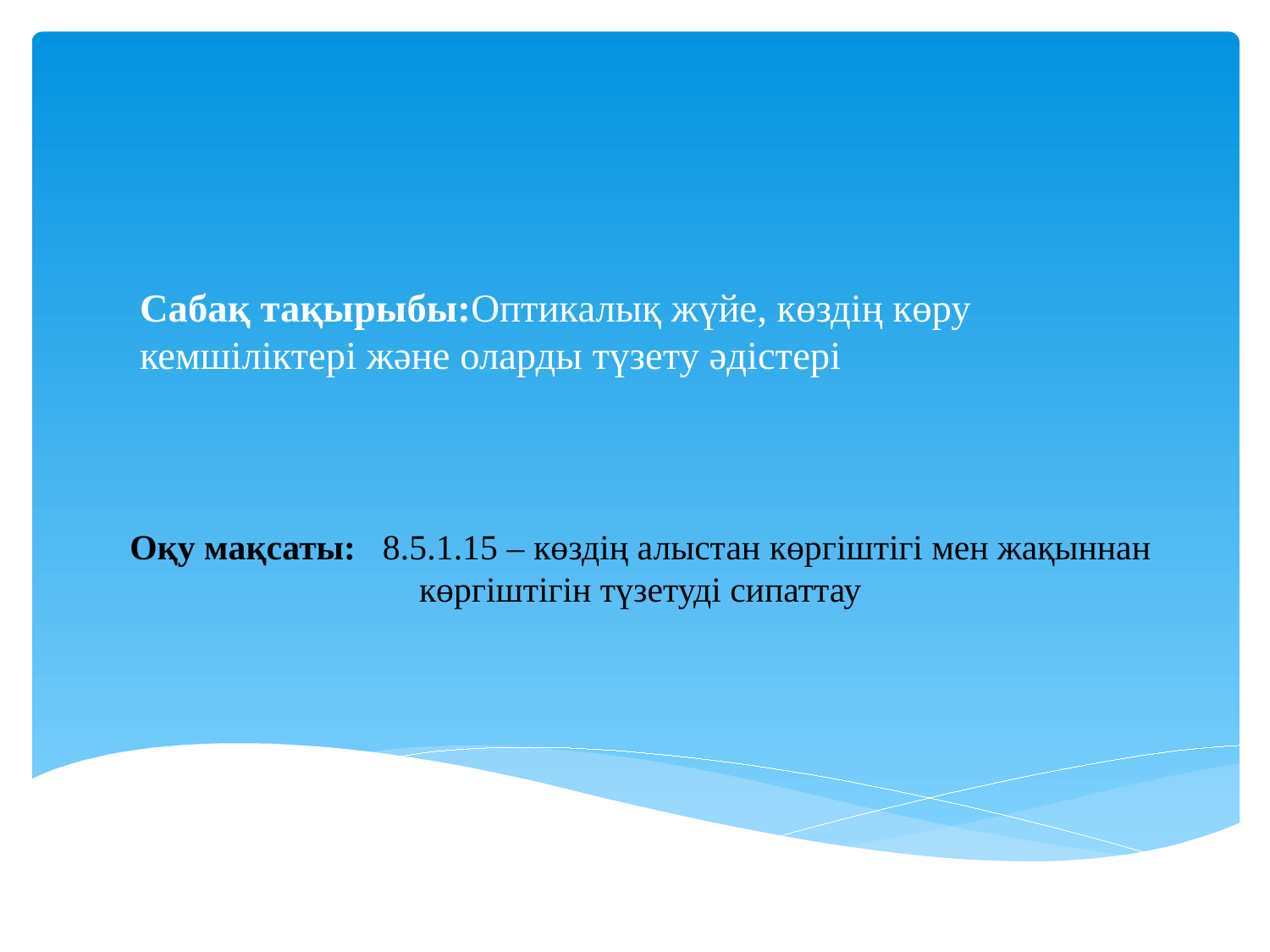

# Сабақ тақырыбы:Оптикалық жүйе, көздiң көру кемшіліктері және оларды түзету әдiстері
Оқу мақсаты:   8.5.1.15 – көздің алыстан көргіштігі мен жақыннан көргіштігін түзетуді сипаттау